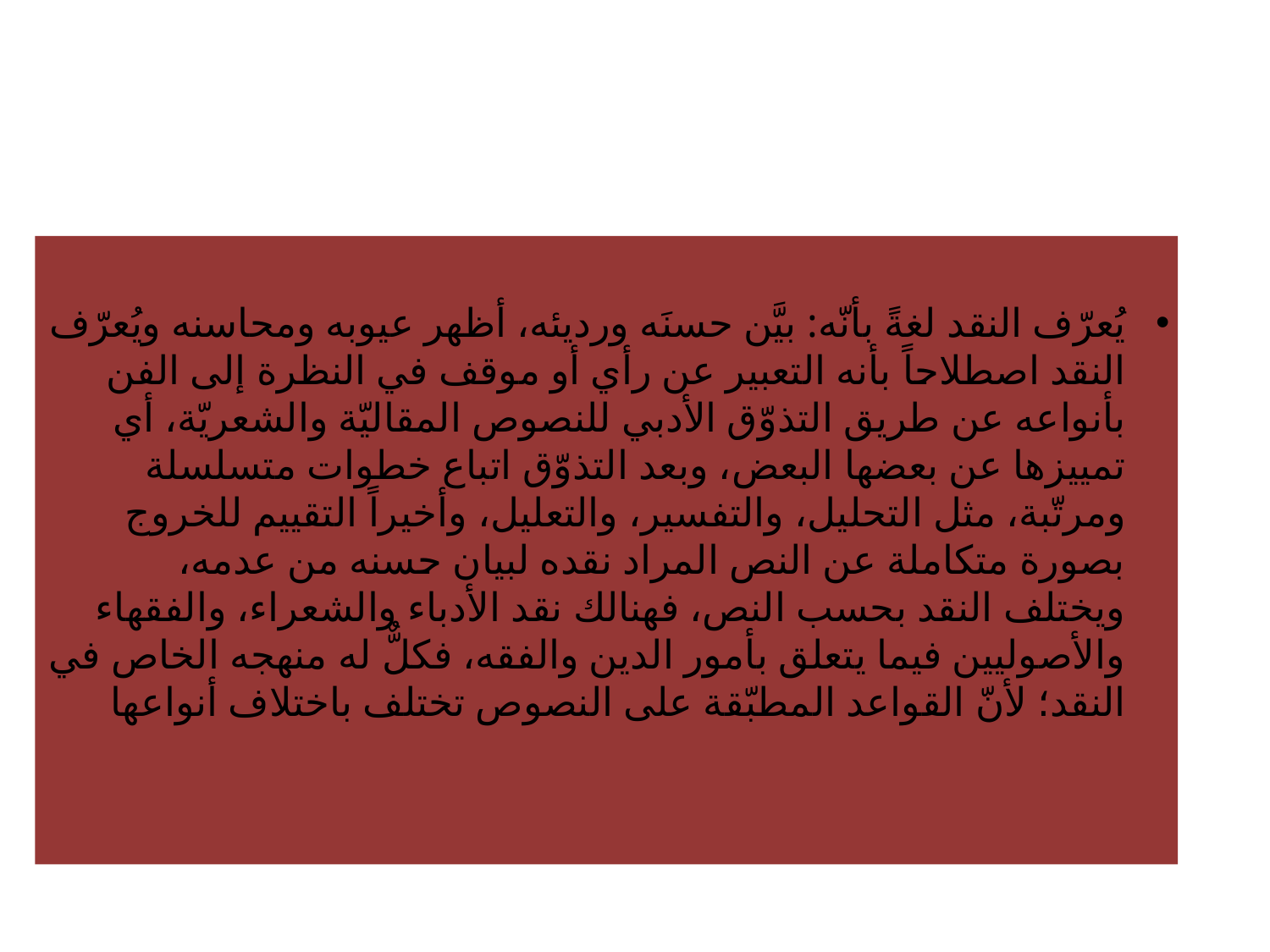

#

يُعرّف النقد لغةً بأنّه: بيَّن حسنَه ورديئه، أظهر عيوبه ومحاسنه ويُعرّف النقد اصطلاحاً بأنه التعبير عن رأي أو موقف في النظرة إلى الفن بأنواعه عن طريق التذوّق الأدبي للنصوص المقاليّة والشعريّة، أي تمييزها عن بعضها البعض، وبعد التذوّق اتباع خطوات متسلسلة ومرتّبة، مثل التحليل، والتفسير، والتعليل، وأخيراً التقييم للخروج بصورة متكاملة عن النص المراد نقده لبيان حسنه من عدمه، ويختلف النقد بحسب النص، فهنالك نقد الأدباء والشعراء، والفقهاء والأصوليين فيما يتعلق بأمور الدين والفقه، فكلٌّ له منهجه الخاص في النقد؛ لأنّ القواعد المطبّقة على النصوص تختلف باختلاف أنواعها